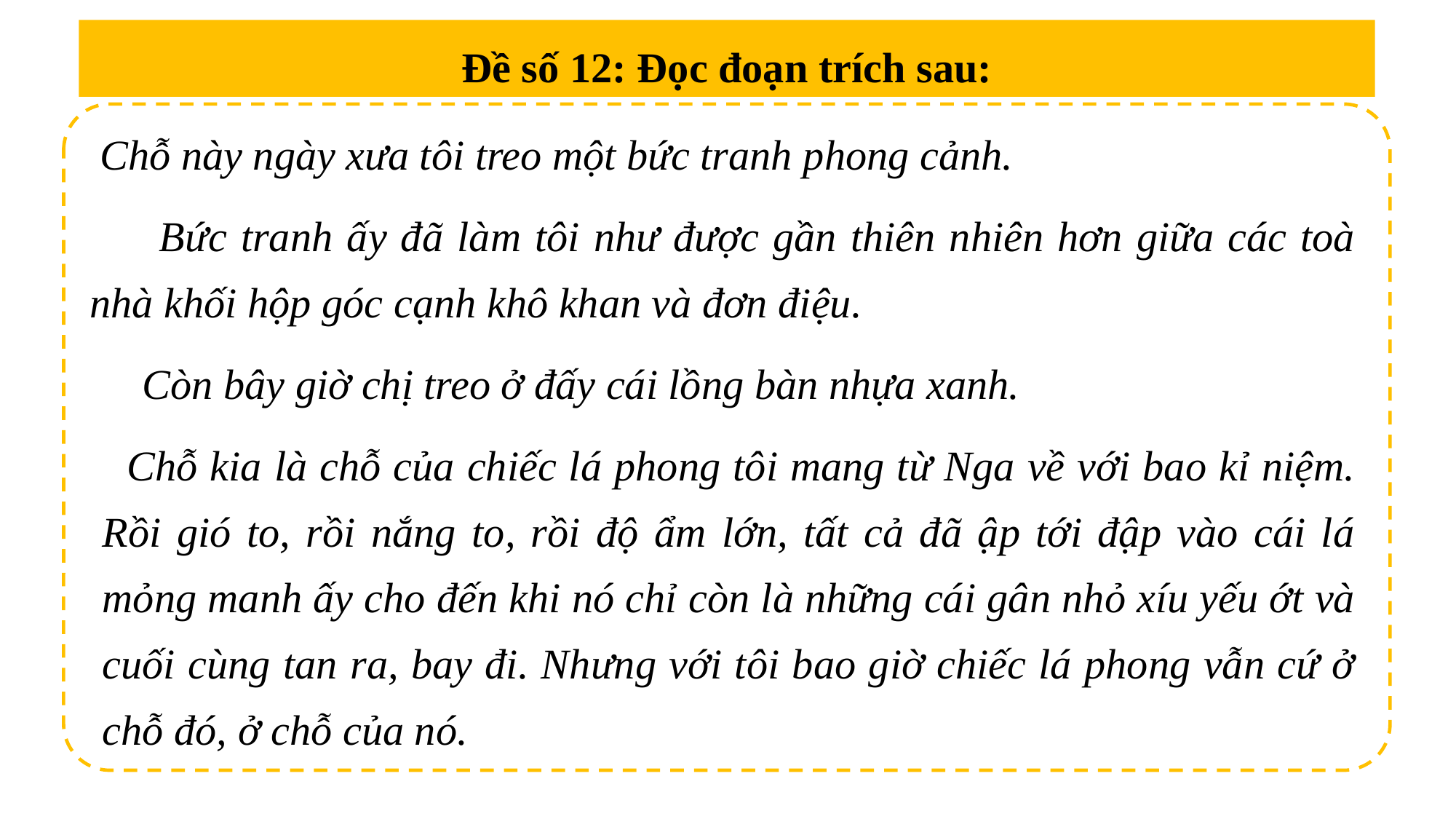

Đề số 12: Đọc đoạn trích sau:

 Chỗ này ngày xưa tôi treo một bức tranh phong cảnh.
     Bức tranh ấy đã làm tôi như được gần thiên nhiên hơn giữa các toà nhà khối hộp góc cạnh khô khan và đơn điệu.
     Còn bây giờ chị treo ở đấy cái lồng bàn nhựa xanh.
  Chỗ kia là chỗ của chiếc lá phong tôi mang từ Nga về với bao kỉ niệm. Rồi gió to, rồi nắng to, rồi độ ẩm lớn, tất cả đã ập tới đập vào cái lá mỏng manh ấy cho đến khi nó chỉ còn là những cái gân nhỏ xíu yếu ớt và cuối cùng tan ra, bay đi. Nhưng với tôi bao giờ chiếc lá phong vẫn cứ ở chỗ đó, ở chỗ của nó.